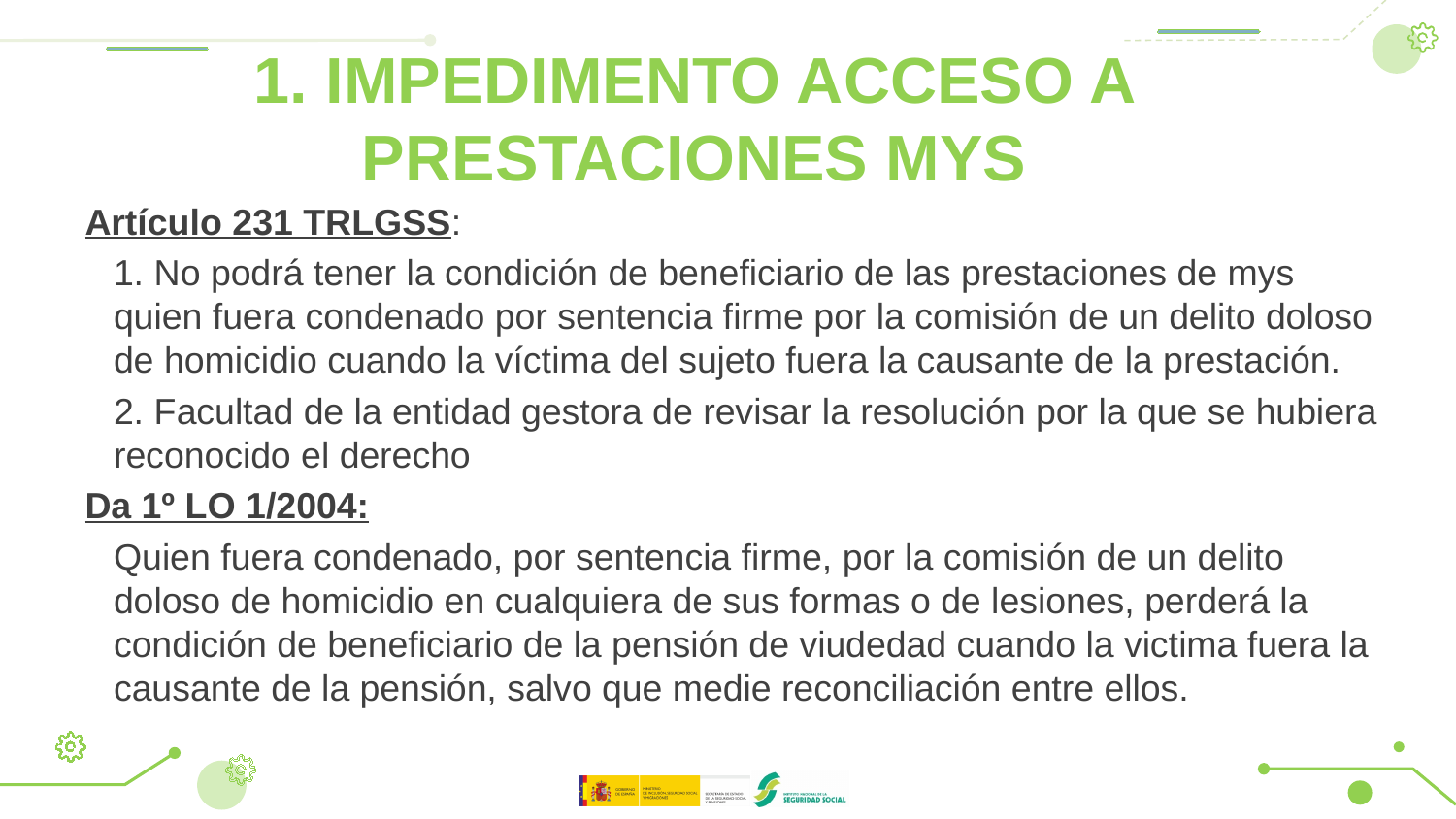

# 1. IMPEDIMENTO ACCESO A PRESTACIONES MYS
Artículo 231 TRLGSS:
1. No podrá tener la condición de beneficiario de las prestaciones de mys quien fuera condenado por sentencia firme por la comisión de un delito doloso de homicidio cuando la víctima del sujeto fuera la causante de la prestación.
2. Facultad de la entidad gestora de revisar la resolución por la que se hubiera reconocido el derecho
Da 1º LO 1/2004:
Quien fuera condenado, por sentencia firme, por la comisión de un delito doloso de homicidio en cualquiera de sus formas o de lesiones, perderá la condición de beneficiario de la pensión de viudedad cuando la victima fuera la causante de la pensión, salvo que medie reconciliación entre ellos.